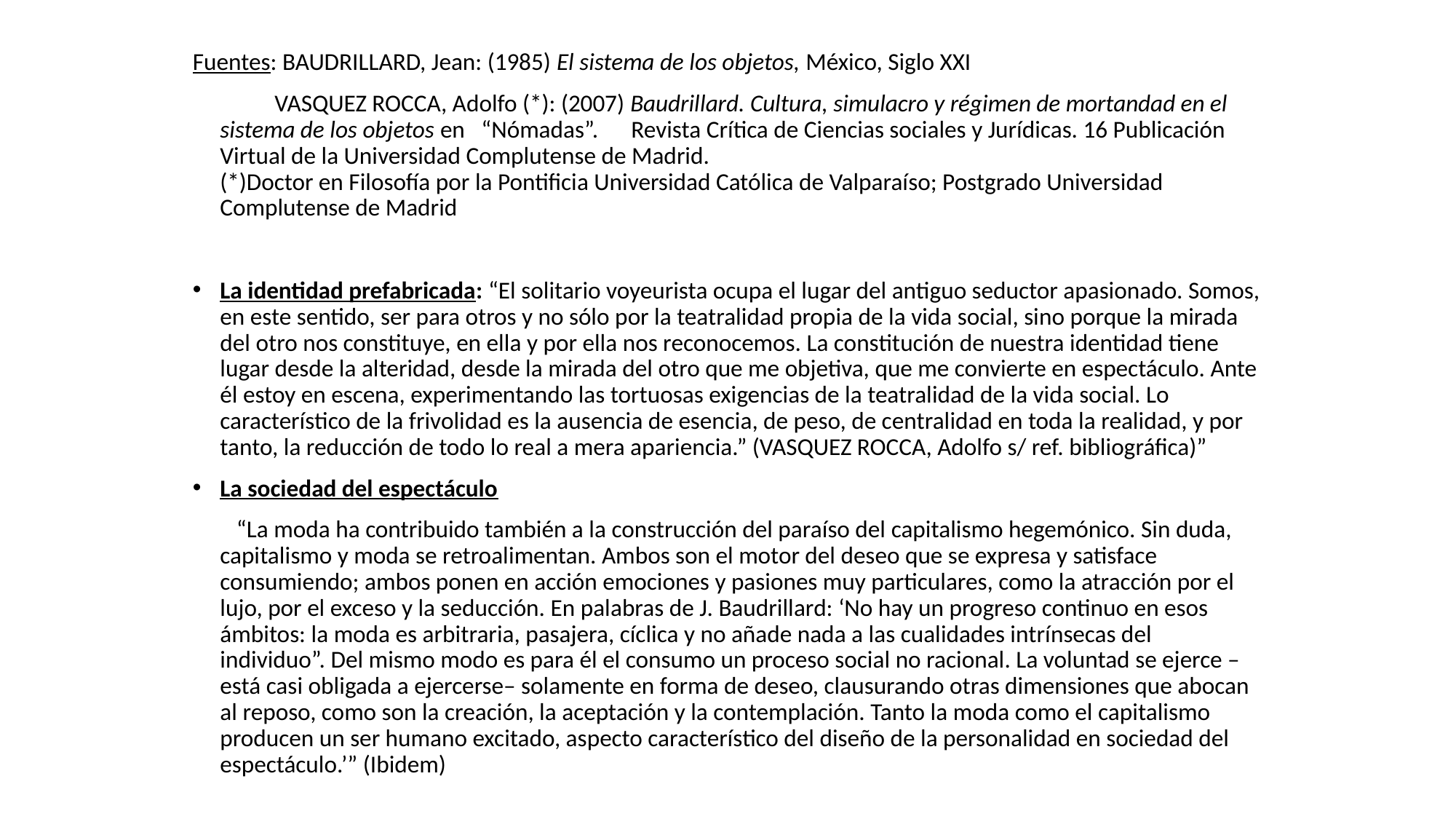

Fuentes: BAUDRILLARD, Jean: (1985) El sistema de los objetos, México, Siglo XXI
               VASQUEZ ROCCA, Adolfo (*): (2007) Baudrillard. Cultura, simulacro y régimen de mortandad en el  sistema de los objetos en   “Nómadas”.      Revista Crítica de Ciencias sociales y Jurídicas. 16 Publicación Virtual de la Universidad Complutense de Madrid.
(*)Doctor en Filosofía por la Pontificia Universidad Católica de Valparaíso; Postgrado Universidad Complutense de Madrid

La identidad prefabricada: “El solitario voyeurista ocupa el lugar del antiguo seductor apasionado. Somos, en este sentido, ser para otros y no sólo por la teatralidad propia de la vida social, sino porque la mirada del otro nos constituye, en ella y por ella nos reconocemos. La constitución de nuestra identidad tiene lugar desde la alteridad, desde la mirada del otro que me objetiva, que me convierte en espectáculo. Ante él estoy en escena, experimentando las tortuosas exigencias de la teatralidad de la vida social. Lo característico de la frivolidad es la ausencia de esencia, de peso, de centralidad en toda la realidad, y por tanto, la reducción de todo lo real a mera apariencia.” (VASQUEZ ROCCA, Adolfo s/ ref. bibliográfica)”
La sociedad del espectáculo
        “La moda ha contribuido también a la construcción del paraíso del capitalismo hegemónico. Sin duda, capitalismo y moda se retroalimentan. Ambos son el motor del deseo que se expresa y satisface consumiendo; ambos ponen en acción emociones y pasiones muy particulares, como la atracción por el lujo, por el exceso y la seducción. En palabras de J. Baudrillard: ‘No hay un progreso continuo en esos ámbitos: la moda es arbitraria, pasajera, cíclica y no añade nada a las cualidades intrínsecas del individuo”. Del mismo modo es para él el consumo un proceso social no racional. La voluntad se ejerce –está casi obligada a ejercerse– solamente en forma de deseo, clausurando otras dimensiones que abocan al reposo, como son la creación, la aceptación y la contemplación. Tanto la moda como el capitalismo producen un ser humano excitado, aspecto característico del diseño de la personalidad en sociedad del espectáculo.’” (Ibidem)